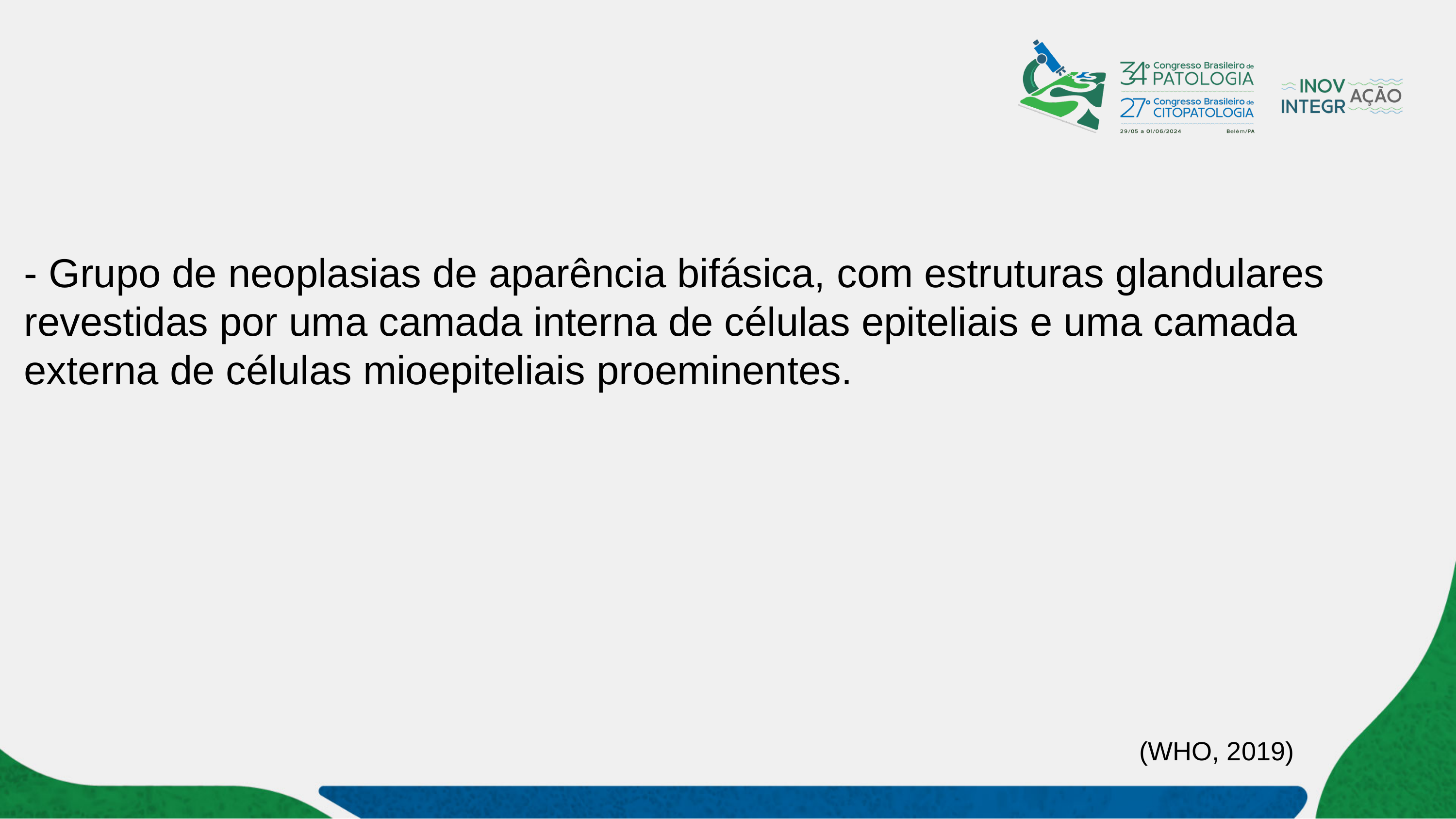

- Grupo de neoplasias de aparência bifásica, com estruturas glandulares revestidas por uma camada interna de células epiteliais e uma camada externa de células mioepiteliais proeminentes.

(WHO, 2019)